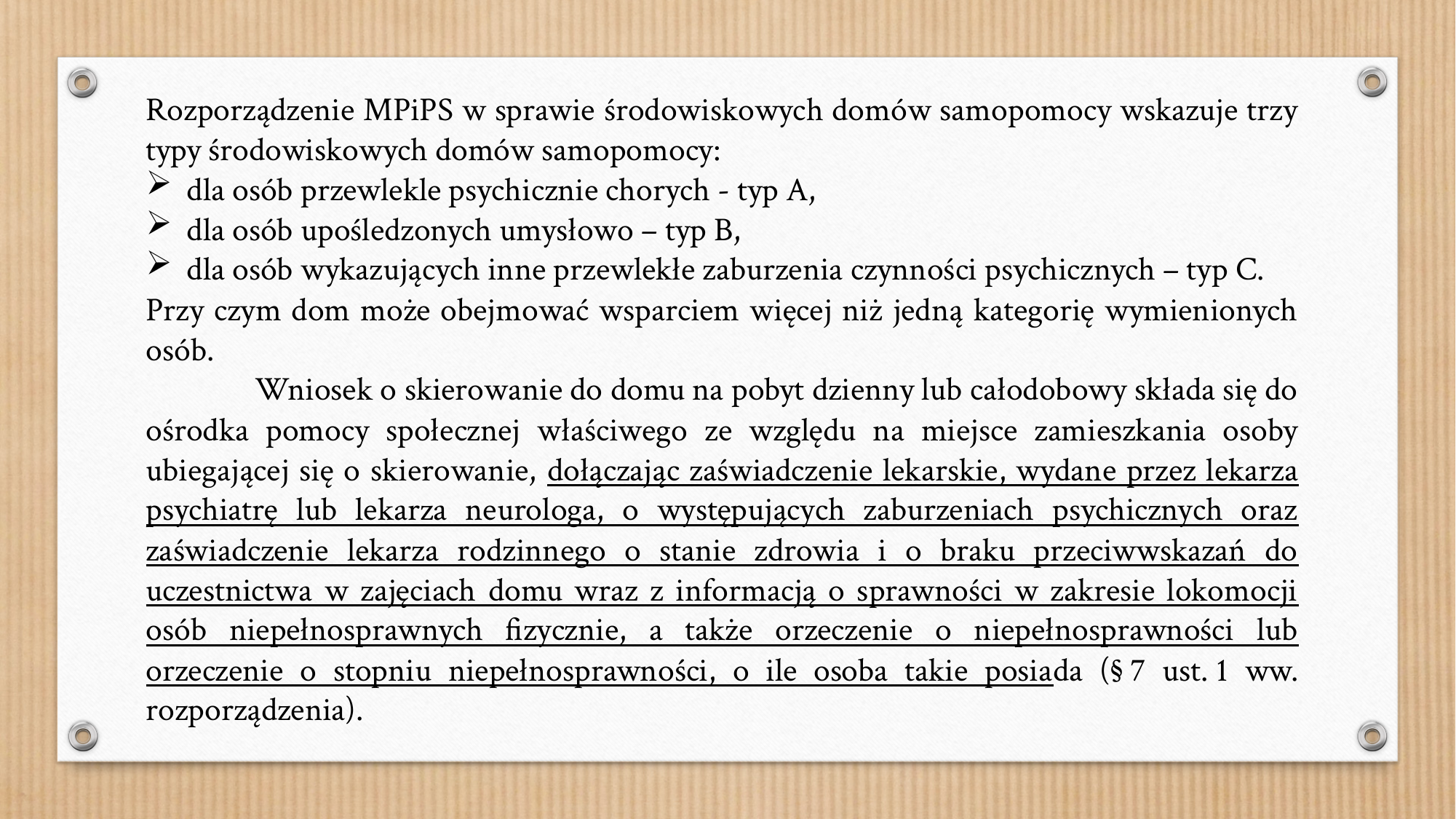

Rozporządzenie MPiPS w sprawie środowiskowych domów samopomocy wskazuje trzy typy środowiskowych domów samopomocy:
dla osób przewlekle psychicznie chorych - typ A,
dla osób upośledzonych umysłowo – typ B,
dla osób wykazujących inne przewlekłe zaburzenia czynności psychicznych – typ C.
Przy czym dom może obejmować wsparciem więcej niż jedną kategorię wymienionych osób.
	Wniosek o skierowanie do domu na pobyt dzienny lub całodobowy składa się do ośrodka pomocy społecznej właściwego ze względu na miejsce zamieszkania osoby ubiegającej się o skierowanie, dołączając zaświadczenie lekarskie, wydane przez lekarza psychiatrę lub lekarza neurologa, o występujących zaburzeniach psychicznych oraz zaświadczenie lekarza rodzinnego o stanie zdrowia i o braku przeciwwskazań do uczestnictwa w zajęciach domu wraz z informacją o sprawności w zakresie lokomocji osób niepełnosprawnych fizycznie, a także orzeczenie o niepełnosprawności lub orzeczenie o stopniu niepełnosprawności, o ile osoba takie posiada (§ 7 ust. 1 ww. rozporządzenia).